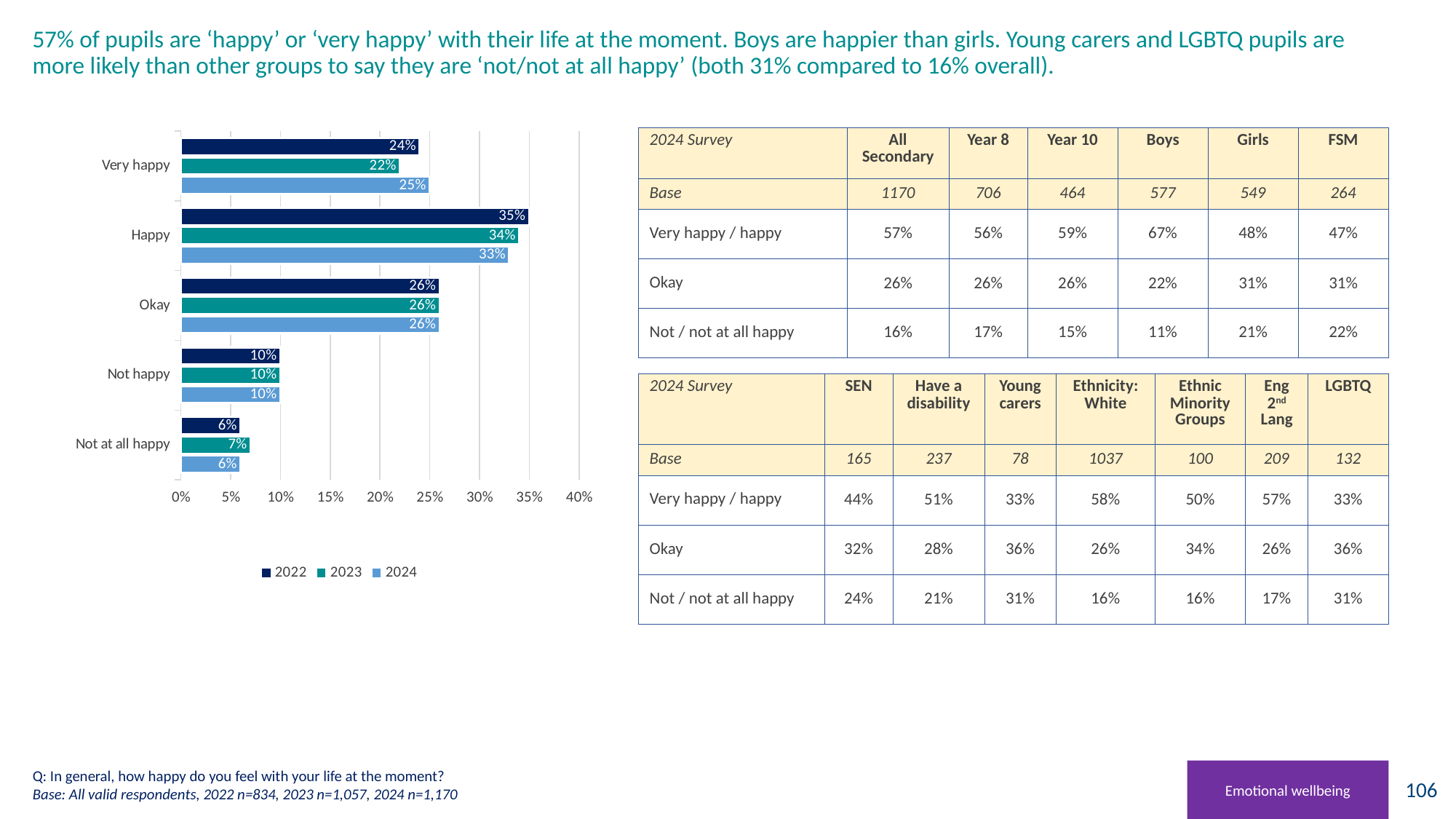

# 57% of pupils are ‘happy’ or ‘very happy’ with their life at the moment. Boys are happier than girls. Young carers and LGBTQ pupils are more likely than other groups to say they are ‘not/not at all happy’ (both 31% compared to 16% overall).

### Chart

| Category | 2024 | 2023 | 2022 |
|---|---|---|---|
| Not at all happy | 0.06 | 0.07 | 0.06 |
| Not happy | 0.1 | 0.1 | 0.1 |
| Okay | 0.26 | 0.26 | 0.26 |
| Happy | 0.33 | 0.34 | 0.35 |
| Very happy | 0.25 | 0.22 | 0.24 |
| 2024 Survey | All Secondary | Year 8 | Year 10 | Boys | Girls | FSM |
| --- | --- | --- | --- | --- | --- | --- |
| Base | 1170 | 706 | 464 | 577 | 549 | 264 |
| Very happy / happy | 57% | 56% | 59% | 67% | 48% | 47% |
| Okay | 26% | 26% | 26% | 22% | 31% | 31% |
| Not / not at all happy | 16% | 17% | 15% | 11% | 21% | 22% |
| 2024 Survey | SEN | Have a disability | Young carers | Ethnicity: White | Ethnic Minority Groups | Eng 2nd Lang | LGBTQ |
| --- | --- | --- | --- | --- | --- | --- | --- |
| Base | 165 | 237 | 78 | 1037 | 100 | 209 | 132 |
| Very happy / happy | 44% | 51% | 33% | 58% | 50% | 57% | 33% |
| Okay | 32% | 28% | 36% | 26% | 34% | 26% | 36% |
| Not / not at all happy | 24% | 21% | 31% | 16% | 16% | 17% | 31% |
Q: In general, how happy do you feel with your life at the moment?
Base: All valid respondents, 2022 n=834, 2023 n=1,057, 2024 n=1,170
Emotional wellbeing